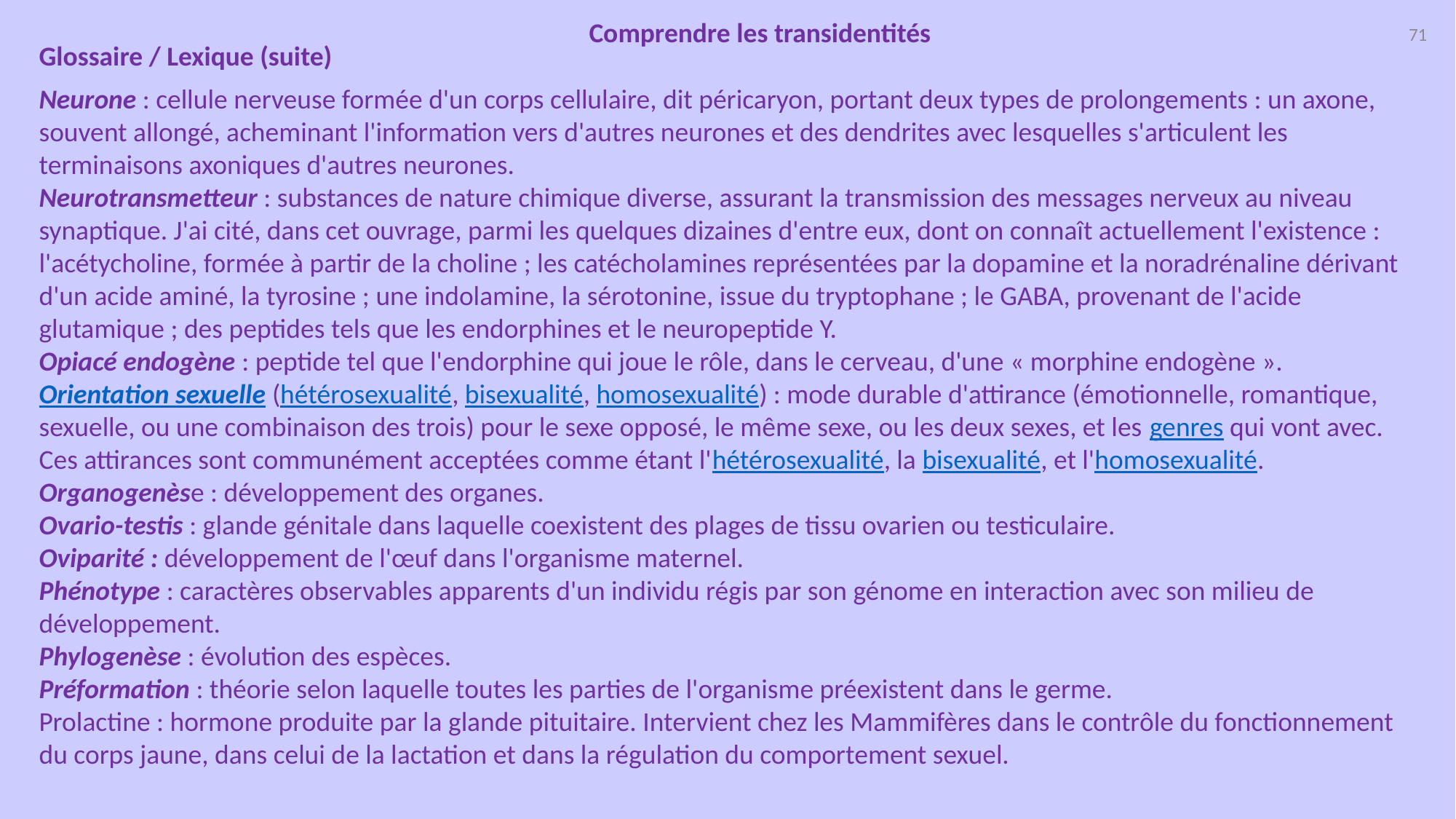

Comprendre les transidentités
71
Glossaire / Lexique (suite)
Neurone : cellule nerveuse formée d'un corps cellulaire, dit péricaryon, portant deux types de prolongements : un axone, souvent allongé, acheminant l'information vers d'autres neurones et des dendrites avec lesquelles s'articulent les terminaisons axoniques d'autres neurones.
Neurotransmetteur : substances de nature chimique diverse, assurant la transmission des messages nerveux au niveau synaptique. J'ai cité, dans cet ouvrage, parmi les quelques dizaines d'entre eux, dont on connaît actuellement l'existence : l'acétycholine, formée à partir de la choline ; les catécholamines représentées par la dopamine et la noradrénaline dérivant d'un acide aminé, la tyrosine ; une indolamine, la sérotonine, issue du tryptophane ; le GABA, provenant de l'acide glutamique ; des peptides tels que les endorphines et le neuropeptide Y.
Opiacé endogène : peptide tel que l'endorphine qui joue le rôle, dans le cerveau, d'une « morphine endogène ».
Orientation sexuelle (hétérosexualité, bisexualité, homosexualité) : mode durable d'attirance (émotionnelle, romantique, sexuelle, ou une combinaison des trois) pour le sexe opposé, le même sexe, ou les deux sexes, et les genres qui vont avec. Ces attirances sont communément acceptées comme étant l'hétérosexualité, la bisexualité, et l'homosexualité.
Organogenèse : développement des organes.
Ovario-testis : glande génitale dans laquelle coexistent des plages de tissu ovarien ou testiculaire.
Oviparité : développement de l'œuf dans l'organisme maternel.
Phénotype : caractères observables apparents d'un individu régis par son génome en interaction avec son milieu de développement.
Phylogenèse : évolution des espèces.
Préformation : théorie selon laquelle toutes les parties de l'organisme préexistent dans le germe.
Prolactine : hormone produite par la glande pituitaire. Intervient chez les Mammifères dans le contrôle du fonctionnement du corps jaune, dans celui de la lactation et dans la régulation du comportement sexuel.